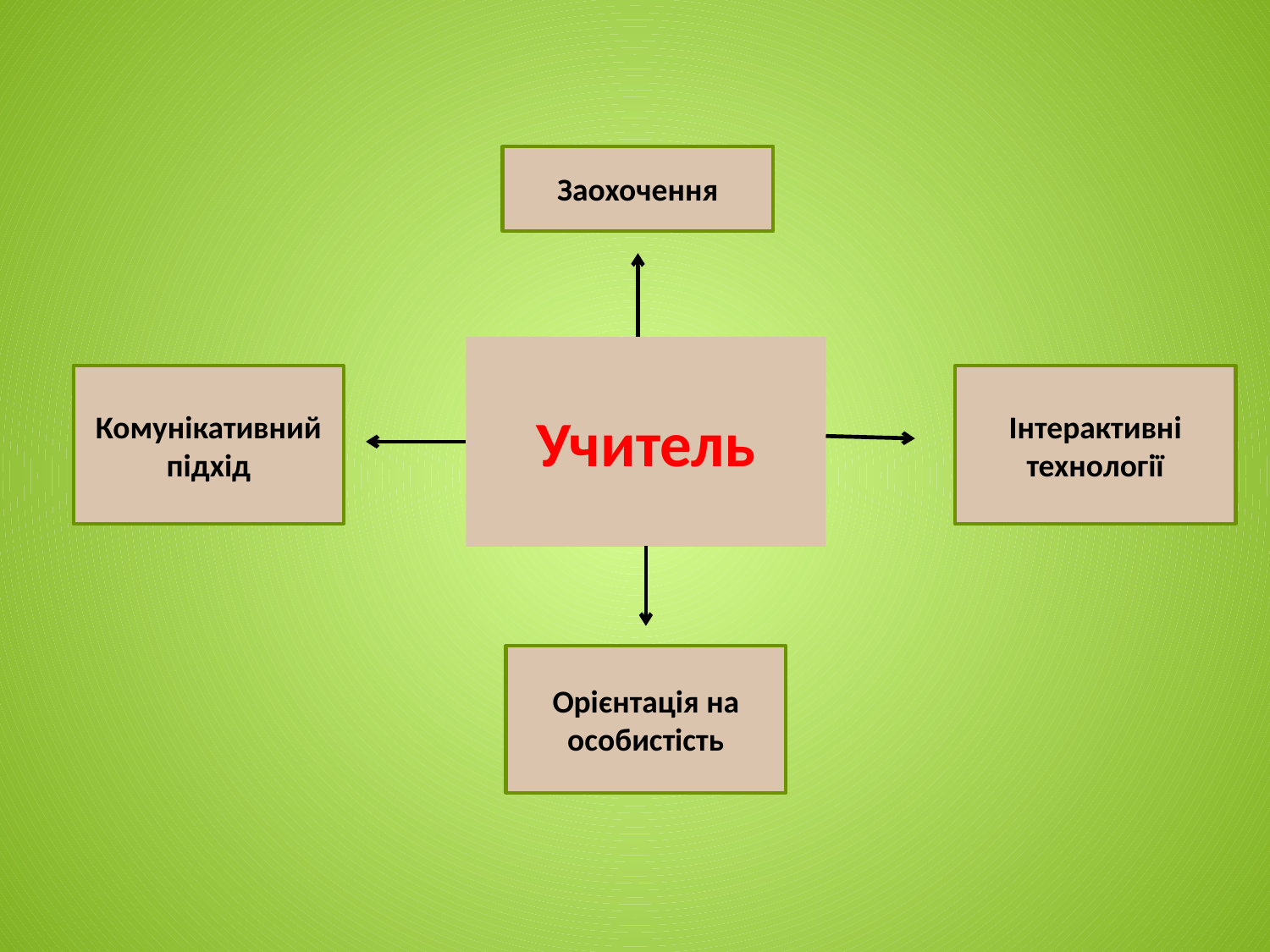

Заохочення
Учитель
Комунікативний підхід
Інтерактивні технології
Орієнтація на особистість